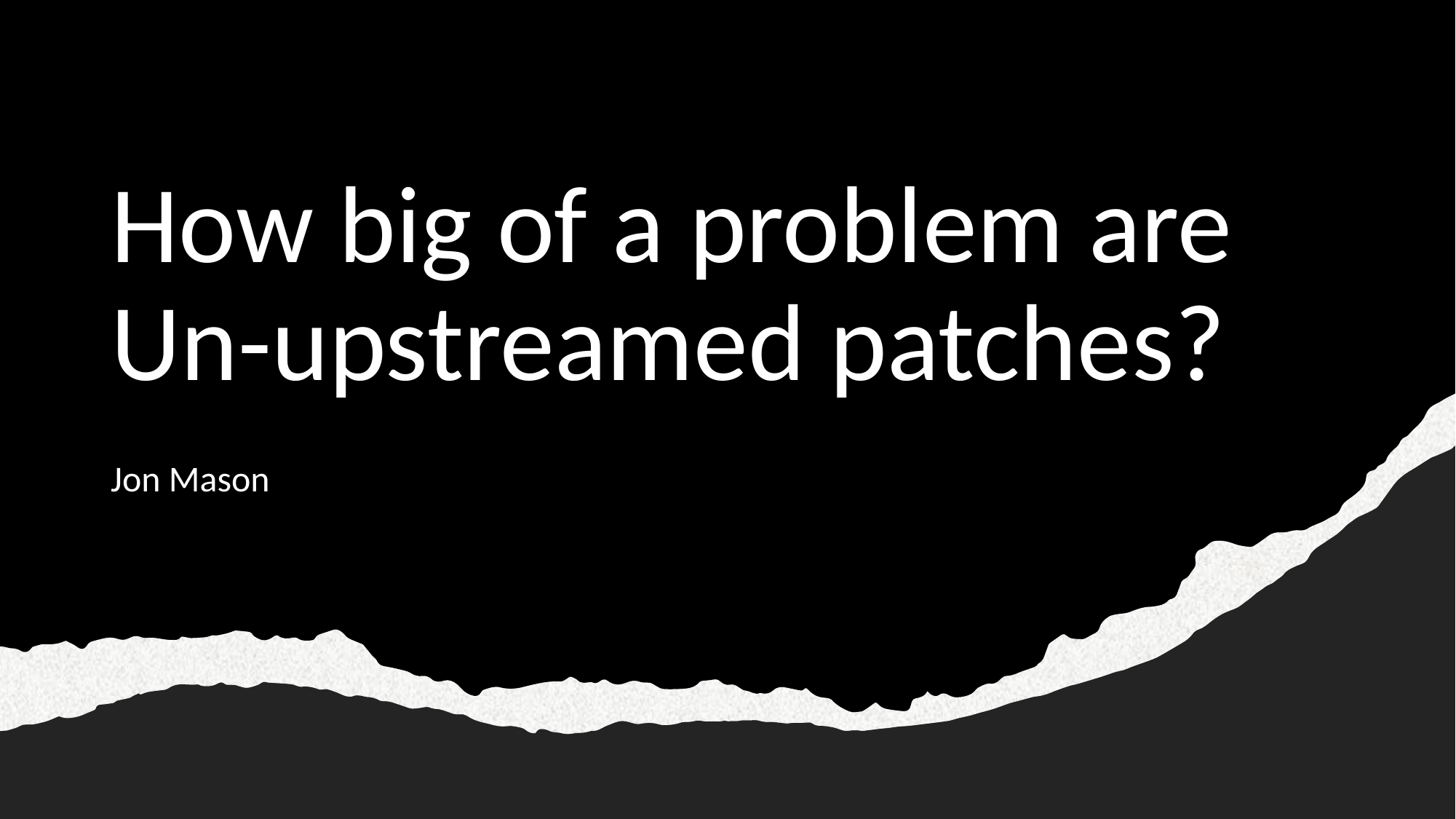

# How big of a problem are Un-upstreamed patches?

Jon Mason